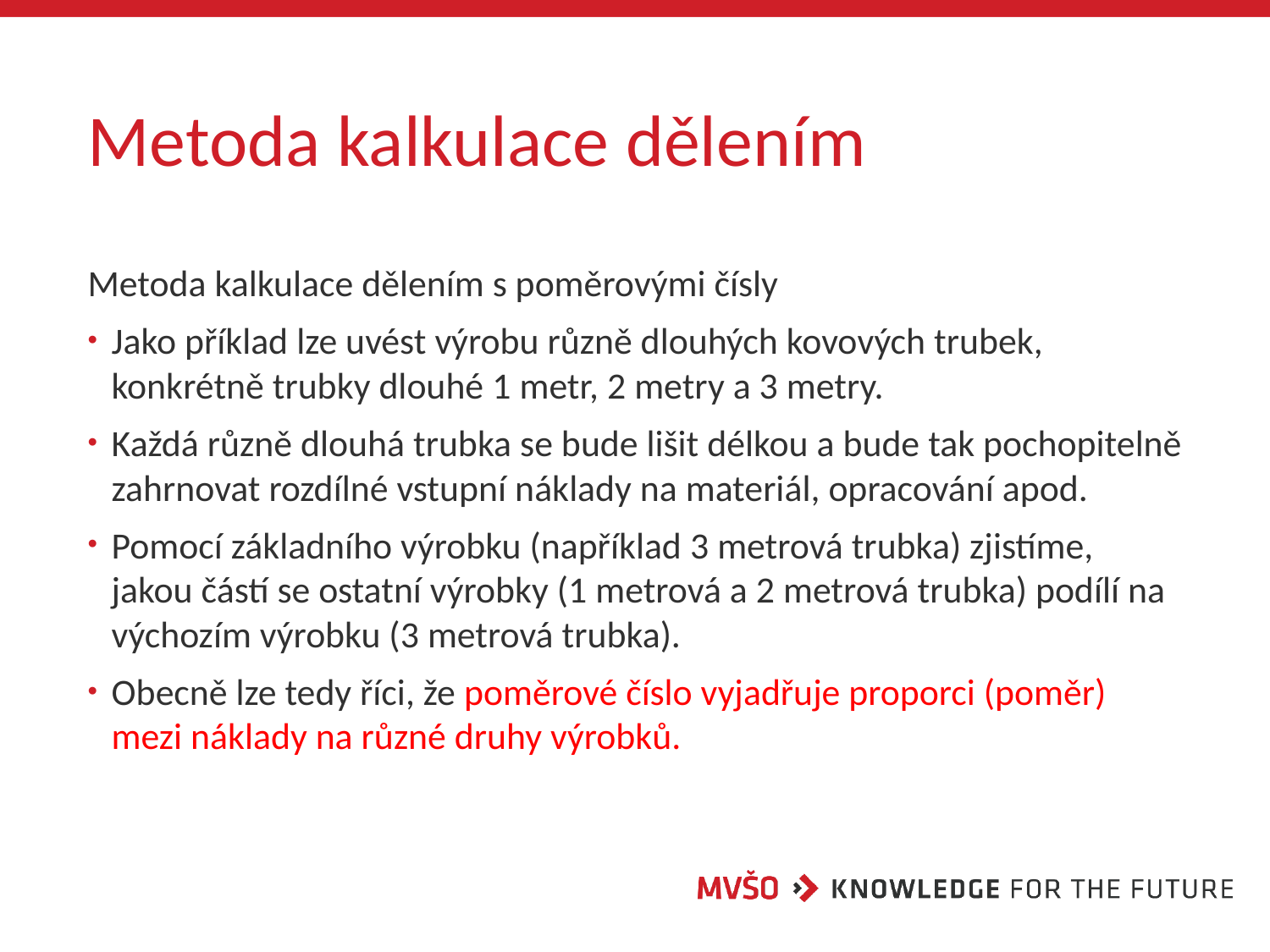

# Metoda kalkulace dělením
Metoda kalkulace dělením s poměrovými čísly
Jako příklad lze uvést výrobu různě dlouhých kovových trubek, konkrétně trubky dlouhé 1 metr, 2 metry a 3 metry.
Každá různě dlouhá trubka se bude lišit délkou a bude tak pochopitelně zahrnovat rozdílné vstupní náklady na materiál, opracování apod.
Pomocí základního výrobku (například 3 metrová trubka) zjistíme, jakou částí se ostatní výrobky (1 metrová a 2 metrová trubka) podílí na výchozím výrobku (3 metrová trubka).
Obecně lze tedy říci, že poměrové číslo vyjadřuje proporci (poměr) mezi náklady na různé druhy výrobků.